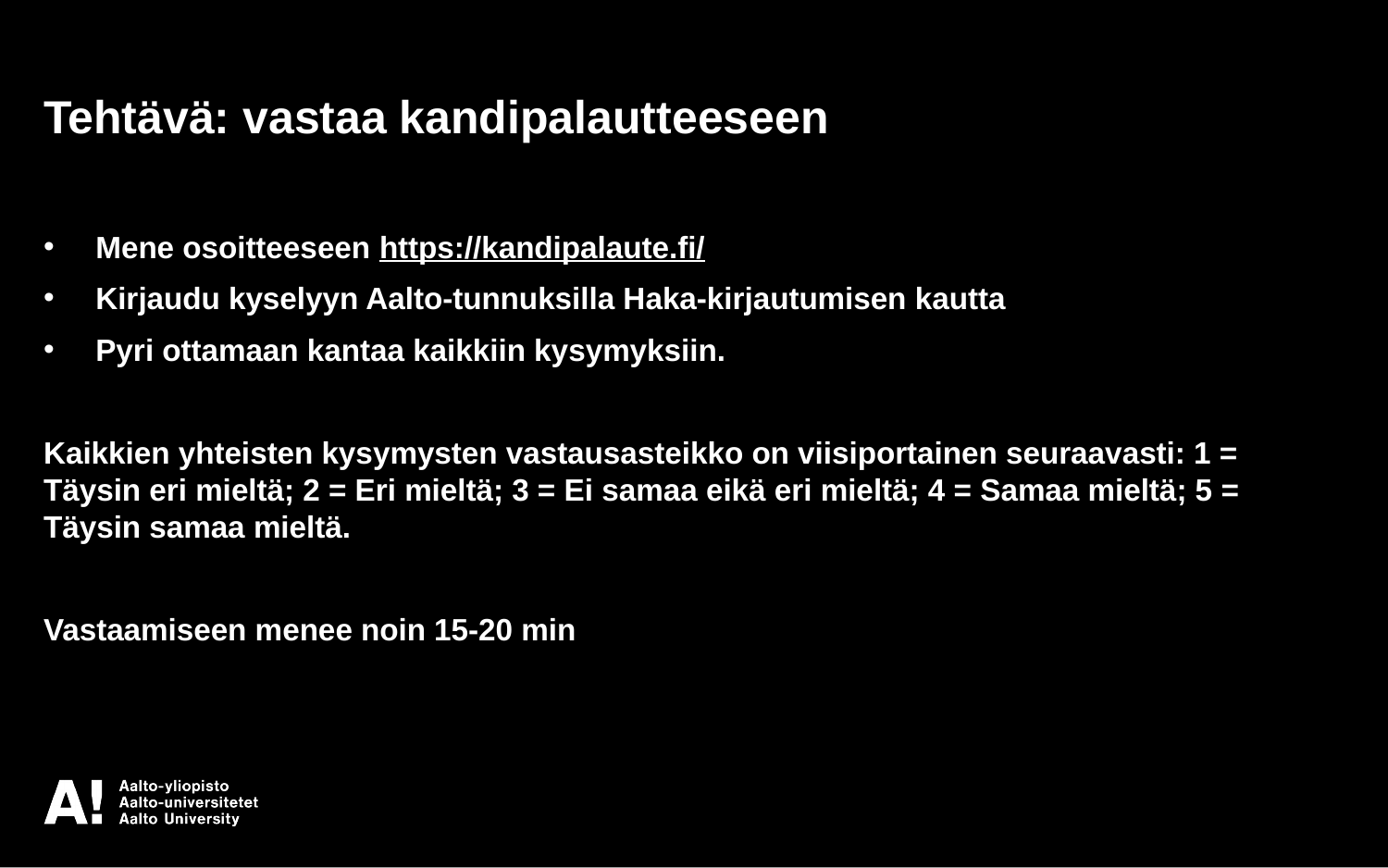

Tehtävä: vastaa kandipalautteeseen

Mene osoitteeseen https://kandipalaute.fi/
Kirjaudu kyselyyn Aalto-tunnuksilla Haka-kirjautumisen kautta
Pyri ottamaan kantaa kaikkiin kysymyksiin.

Kaikkien yhteisten kysymysten vastausasteikko on viisiportainen seuraavasti: 1 = Täysin eri mieltä; 2 = Eri mieltä; 3 = Ei samaa eikä eri mieltä; 4 = Samaa mieltä; 5 = Täysin samaa mieltä.

Vastaamiseen menee noin 15-20 min